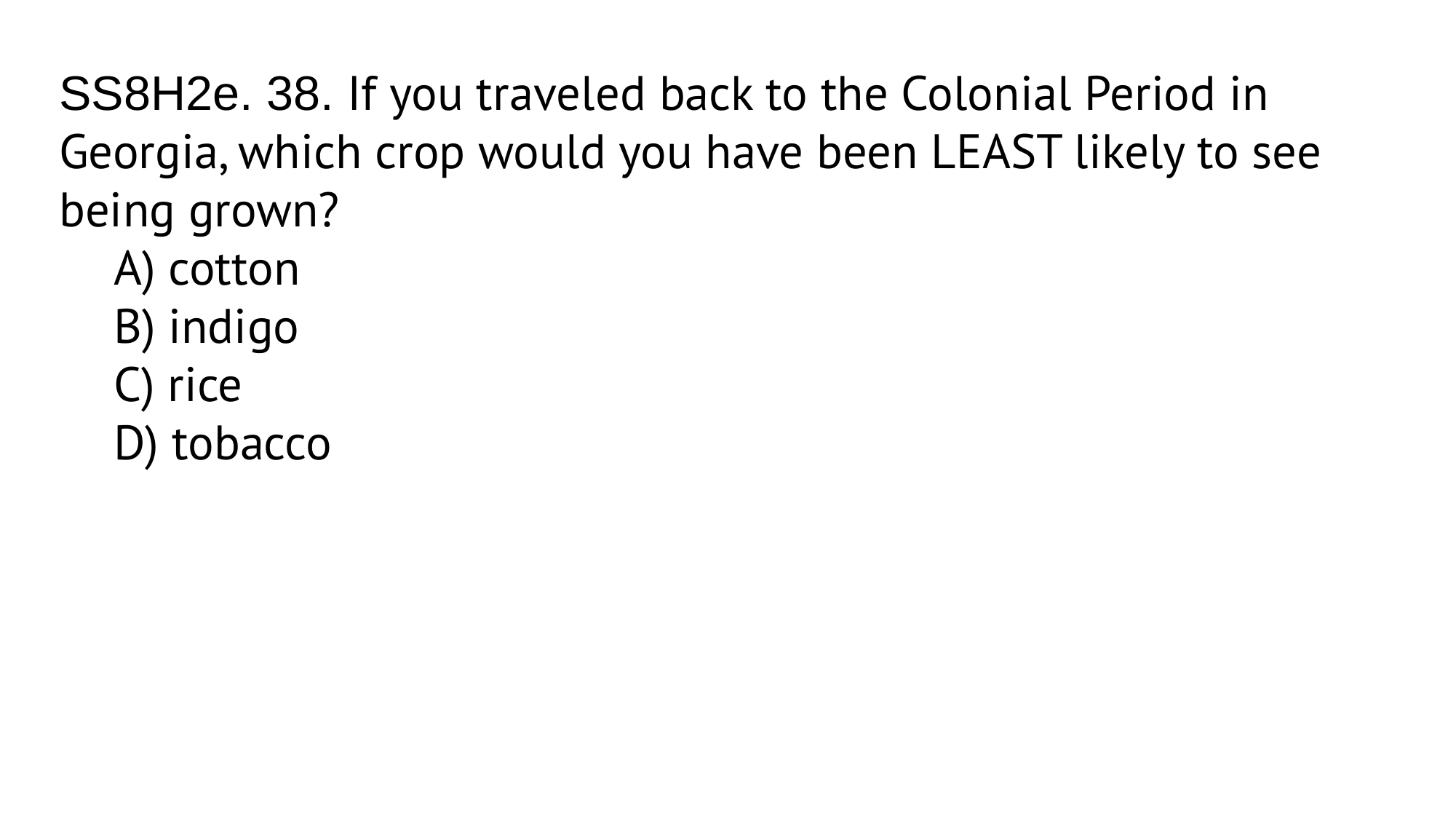

SS8H2e. 38. If you traveled back to the Colonial Period in Georgia, which crop would you have been LEAST likely to see being grown?
A) cotton
B) indigo
C) rice
D) tobacco